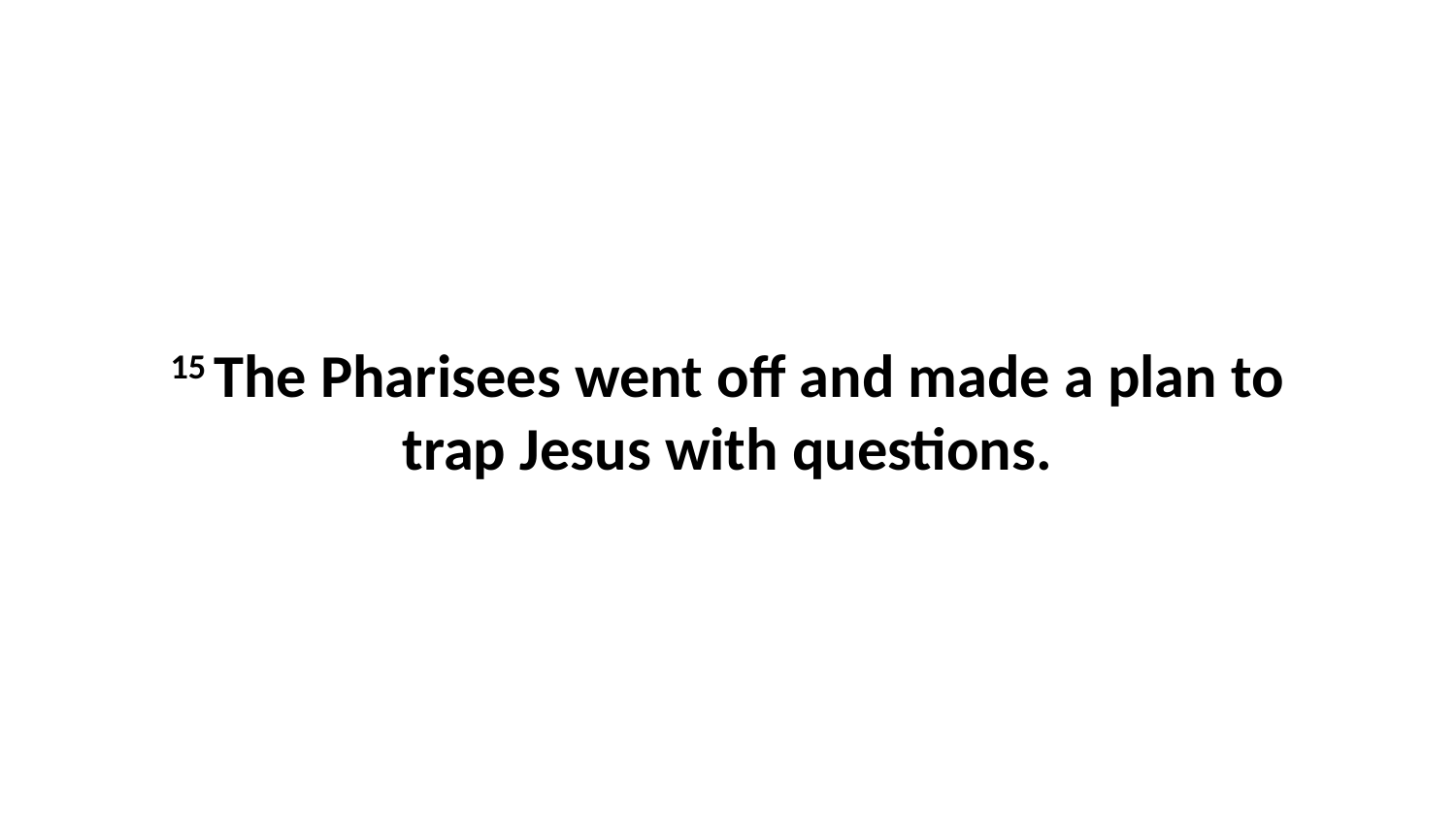

15 The Pharisees went off and made a plan to trap Jesus with questions.